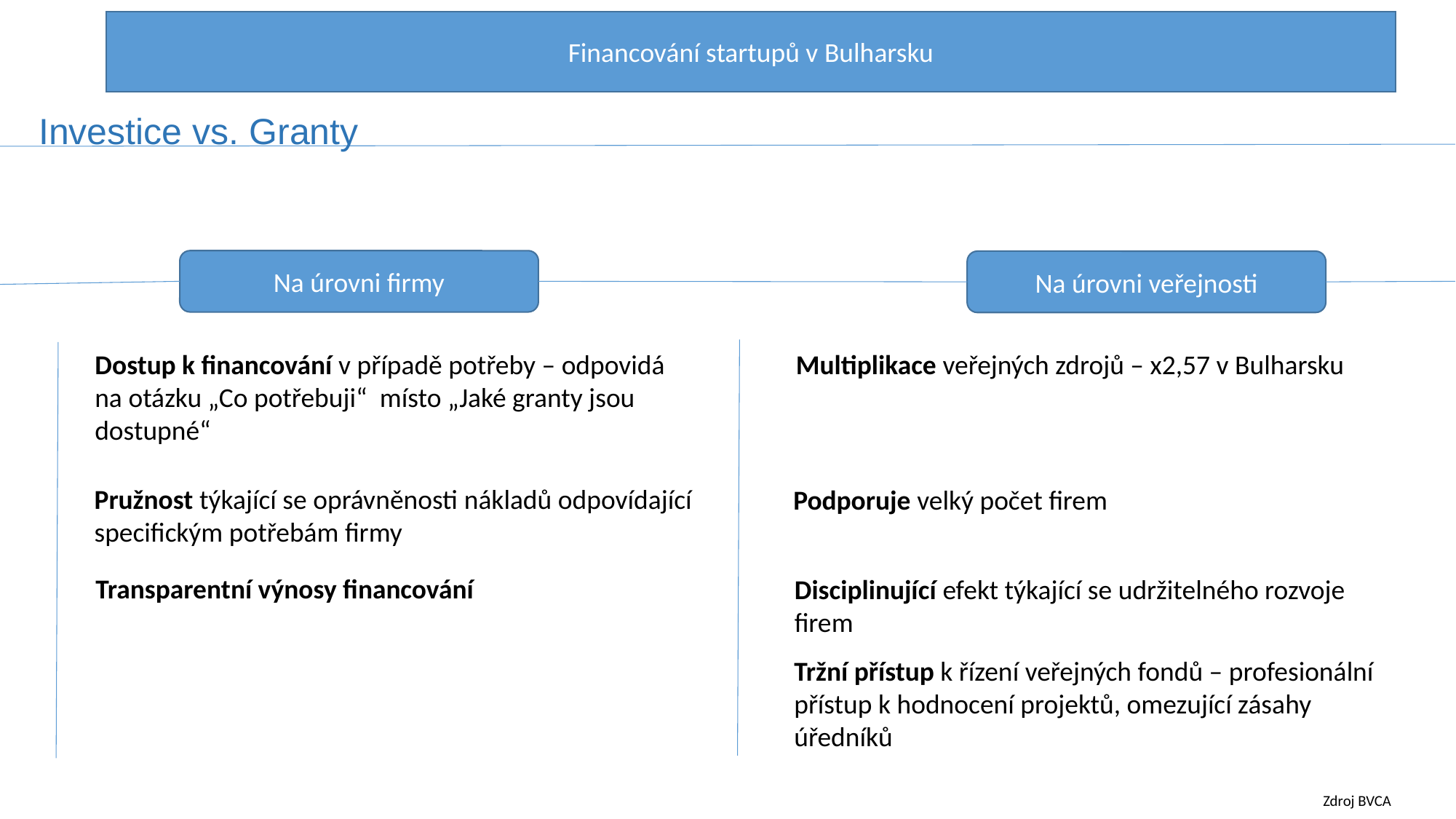

Financování startupů v Bulharsku
Investice vs. Granty
Na úrovni firmy
Na úrovni veřejnosti
Multiplikace veřejných zdrojů – x2,57 v Bulharsku
Dostup k financování v případě potřeby – odpovidá na otázku „Co potřebuji“  místo „Jaké granty jsou dostupné“
Pružnost týkající se oprávněnosti nákladů odpovídající specifickým potřebám firmy
Podporuje velký počet firem
Transparentní výnosy financování
Disciplinující efekt týkající se udržitelného rozvoje firem
Tržní přístup k řízení veřejných fondů – profesionální přístup k hodnocení projektů, omezující zásahy úředníků
Zdroj BVCA